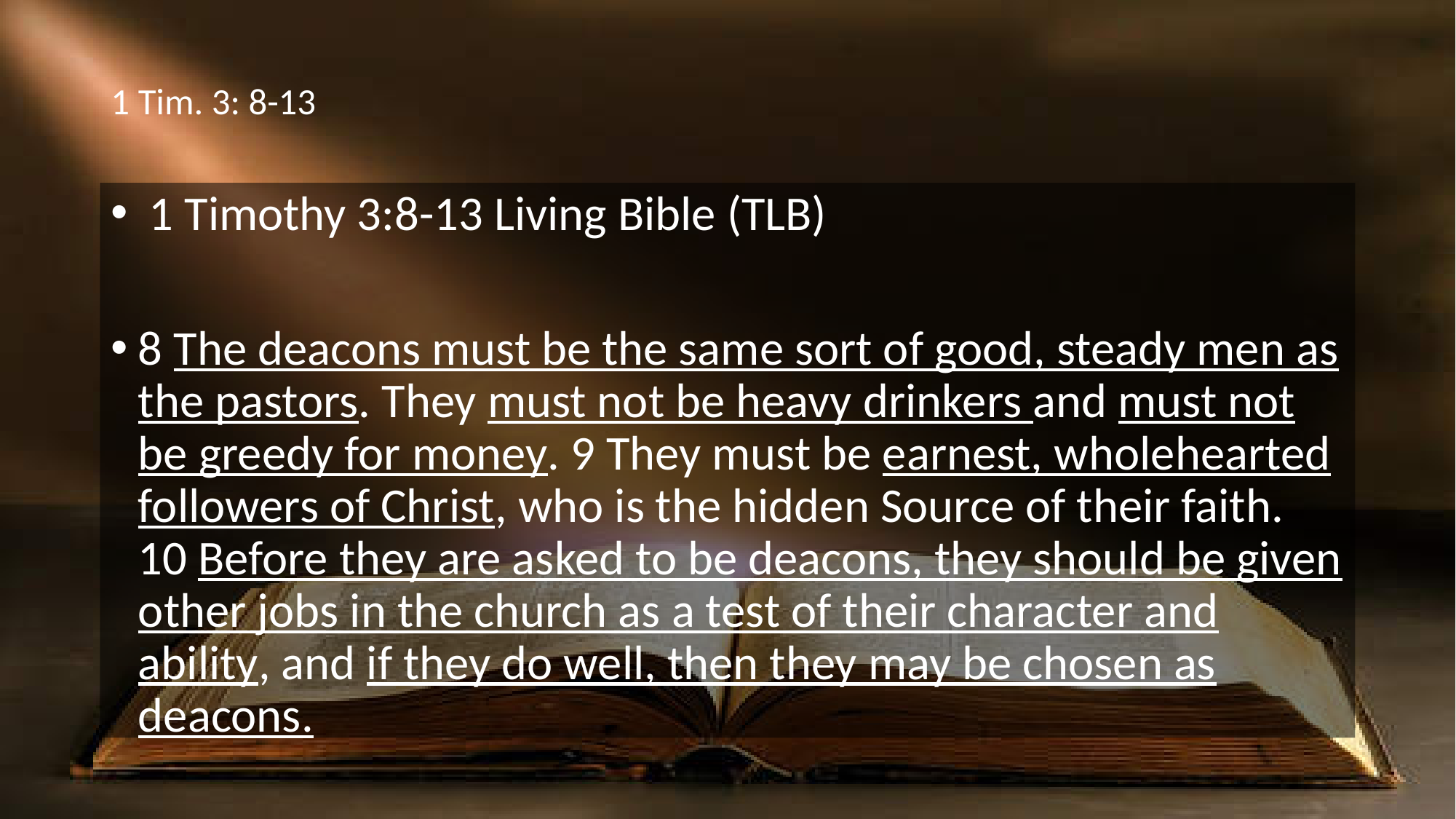

# 1 Tim. 3: 8-13
 1 Timothy 3:8-13 Living Bible (TLB)

8 The deacons must be the same sort of good, steady men as the pastors. They must not be heavy drinkers and must not be greedy for money. 9 They must be earnest, wholehearted followers of Christ, who is the hidden Source of their faith. 10 Before they are asked to be deacons, they should be given other jobs in the church as a test of their character and ability, and if they do well, then they may be chosen as deacons.